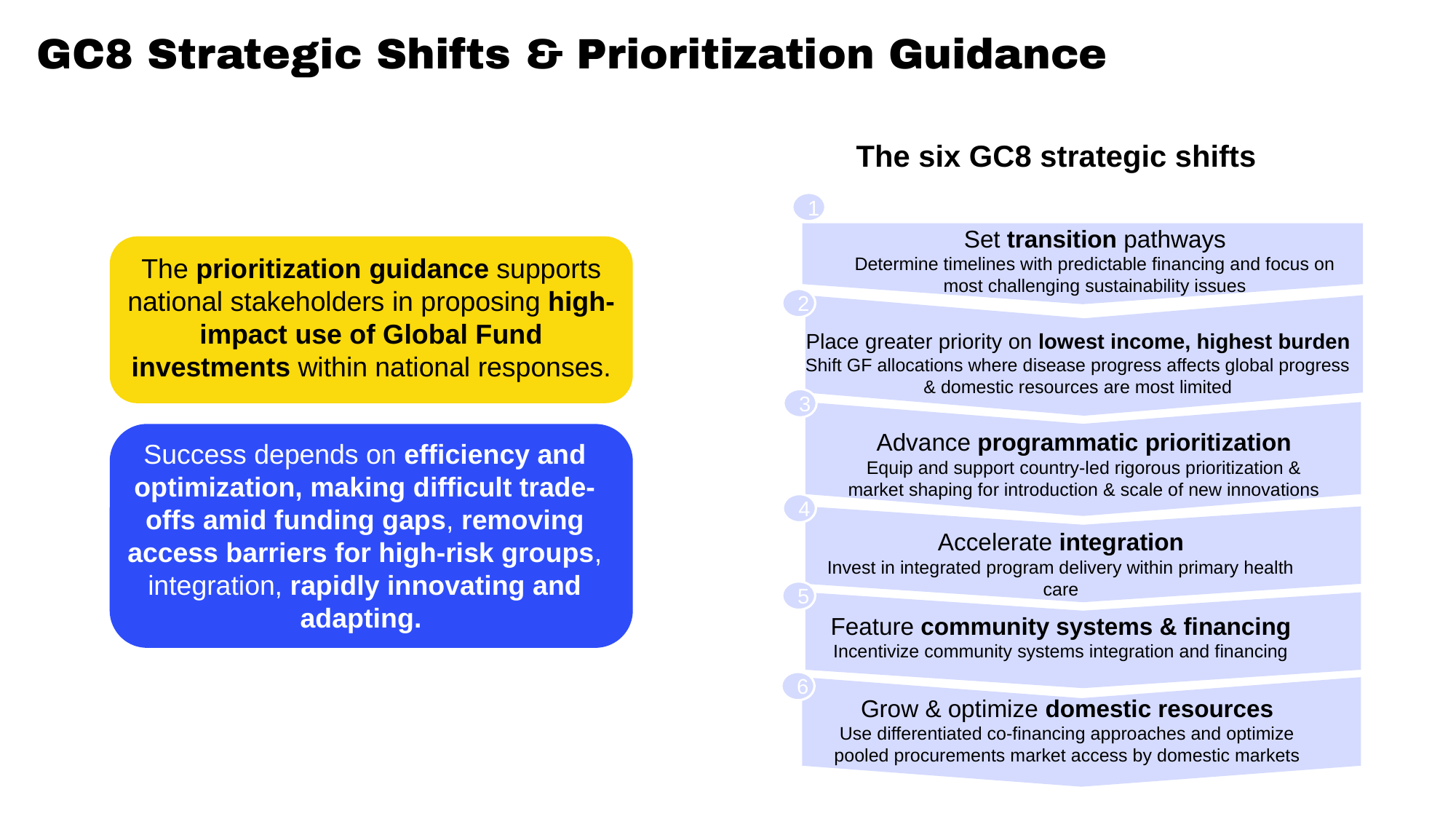

GC8 Strategic Shifts & Prioritization Guidance

The six GC8 strategic shifts

1
Set transition pathways
Determine timelines with predictable financing and focus on most challenging sustainability issues

The prioritization guidance supports national stakeholders in proposing high-impact use of Global Fund investments within national responses.

2
Place greater priority on lowest income, highest burden
Shift GF allocations where disease progress affects global progress
& domestic resources are most limited

3
Advance programmatic prioritization
Equip and support country-led rigorous prioritization & market shaping for introduction & scale of new innovations

Success depends on efficiency and optimization, making difficult trade-offs amid funding gaps, removing access barriers for high-risk groups, integration, rapidly innovating and adapting.

4
Accelerate integration
Invest in integrated program delivery within primary health care
5
Feature community systems & financing
Incentivize community systems integration and financing
6
Grow & optimize domestic resources
Use differentiated co-financing approaches and optimize pooled procurements market access by domestic markets